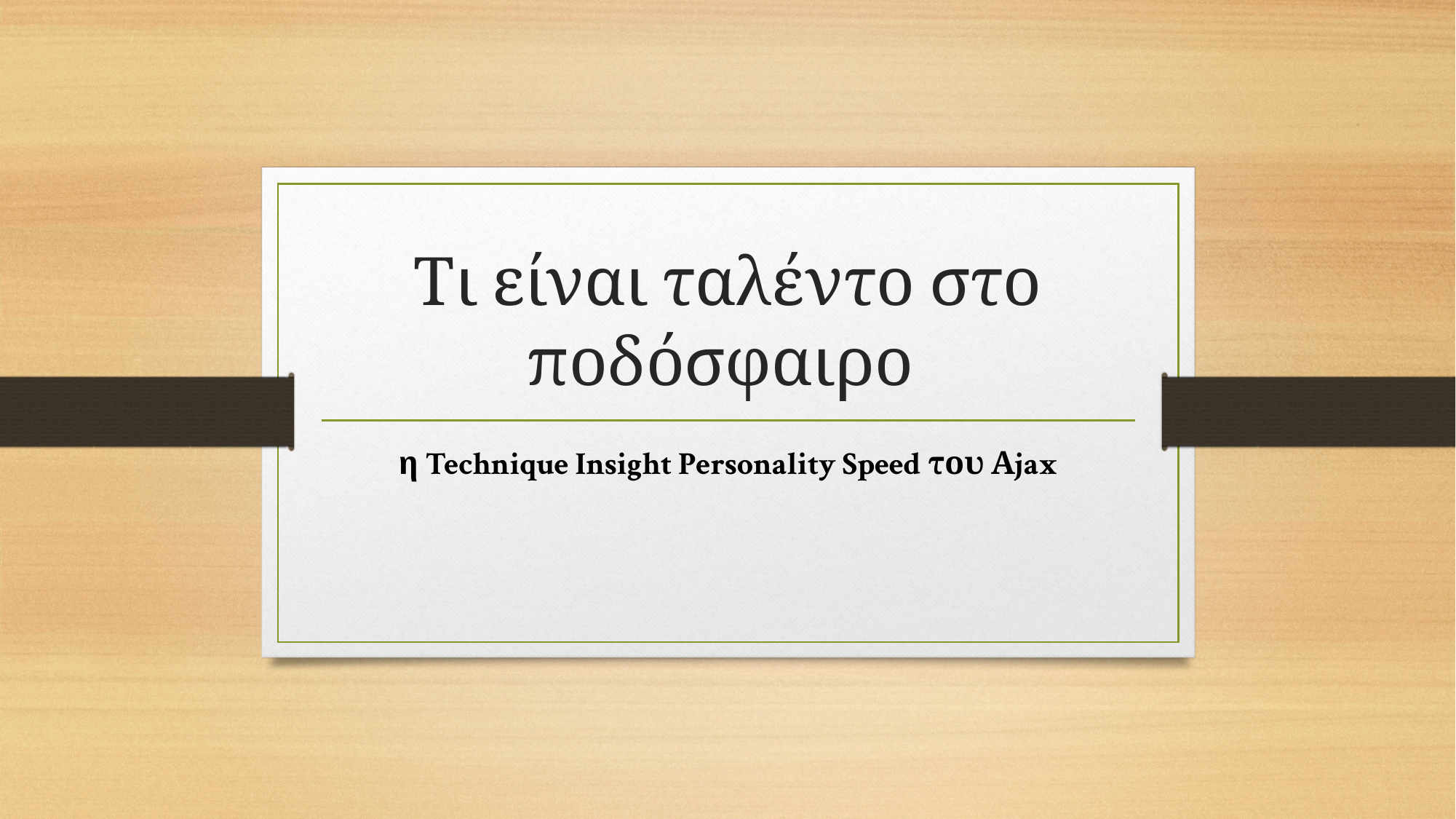

# Τι είναι ταλέντο στο ποδόσφαιρο
η Technique Insight Personality Speed του Αjax